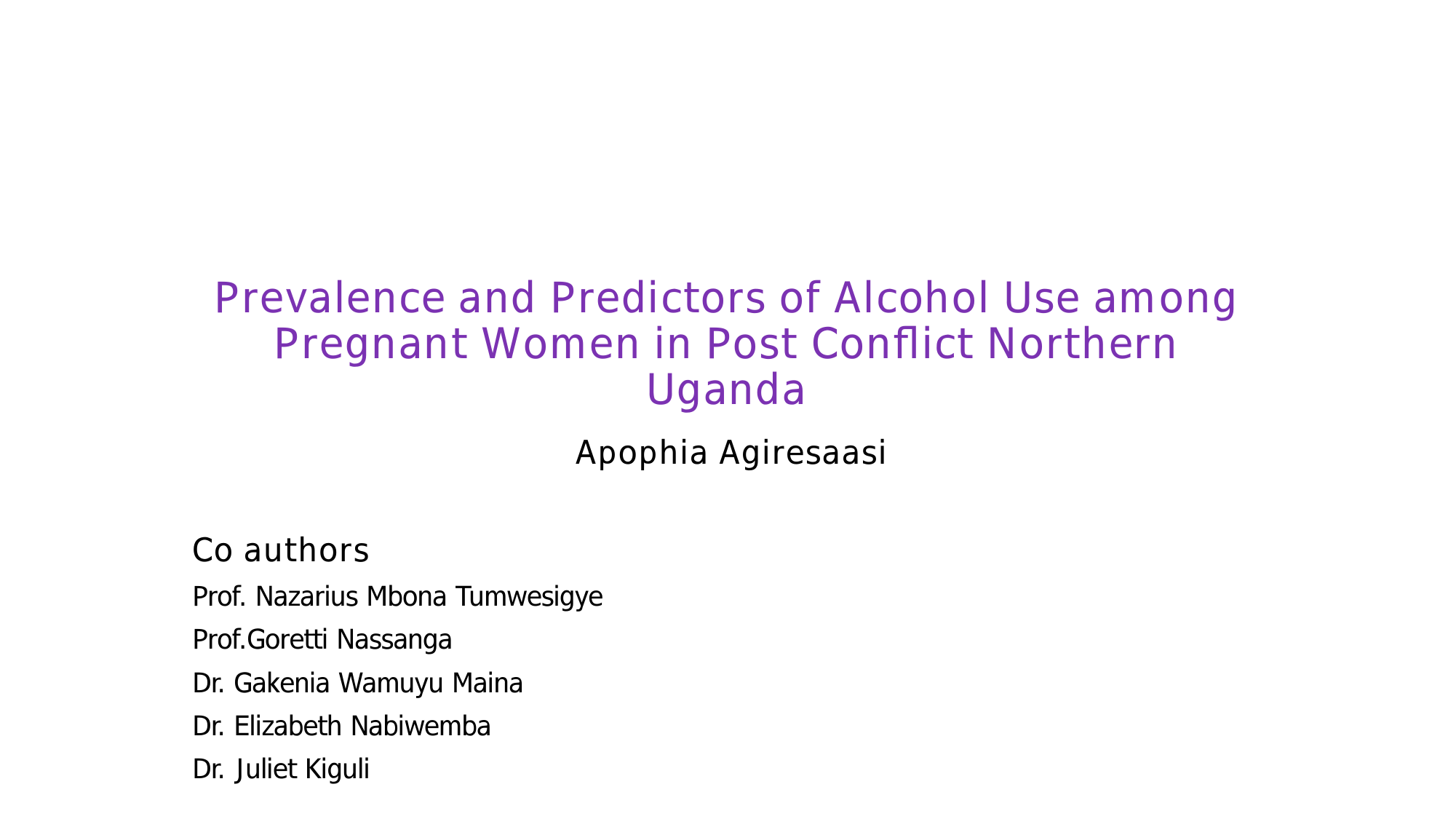

# Prevalence and Predictors of Alcohol Use among Pregnant Women in Post Conflict Northern Uganda
 Apophia Agiresaasi

Co authors
Prof. Nazarius Mbona Tumwesigye
Prof.Goretti Nassanga
Dr. Gakenia Wamuyu Maina
Dr. Elizabeth Nabiwemba
Dr. Juliet Kiguli